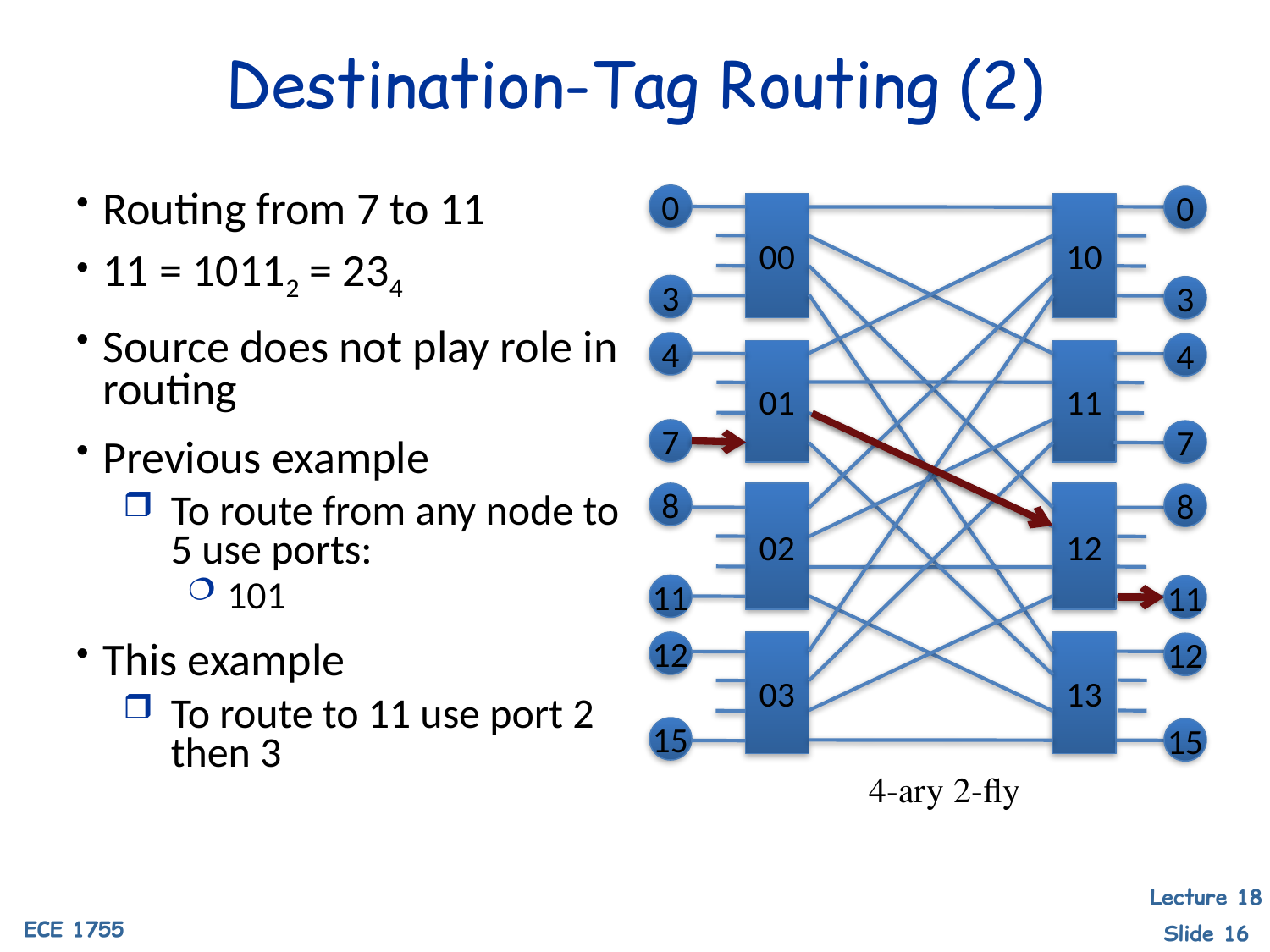

# Destination-Tag Routing (2)
Routing from 7 to 11
11 = 10112 = 234
Source does not play role in routing
Previous example
To route from any node to 5 use ports:
101
This example
To route to 11 use port 2 then 3

0
0
00
10
3
3
4
4
01
11
7
7
8
02
12
8
11
11
12
03
13
12
15
15
4-ary 2-fly